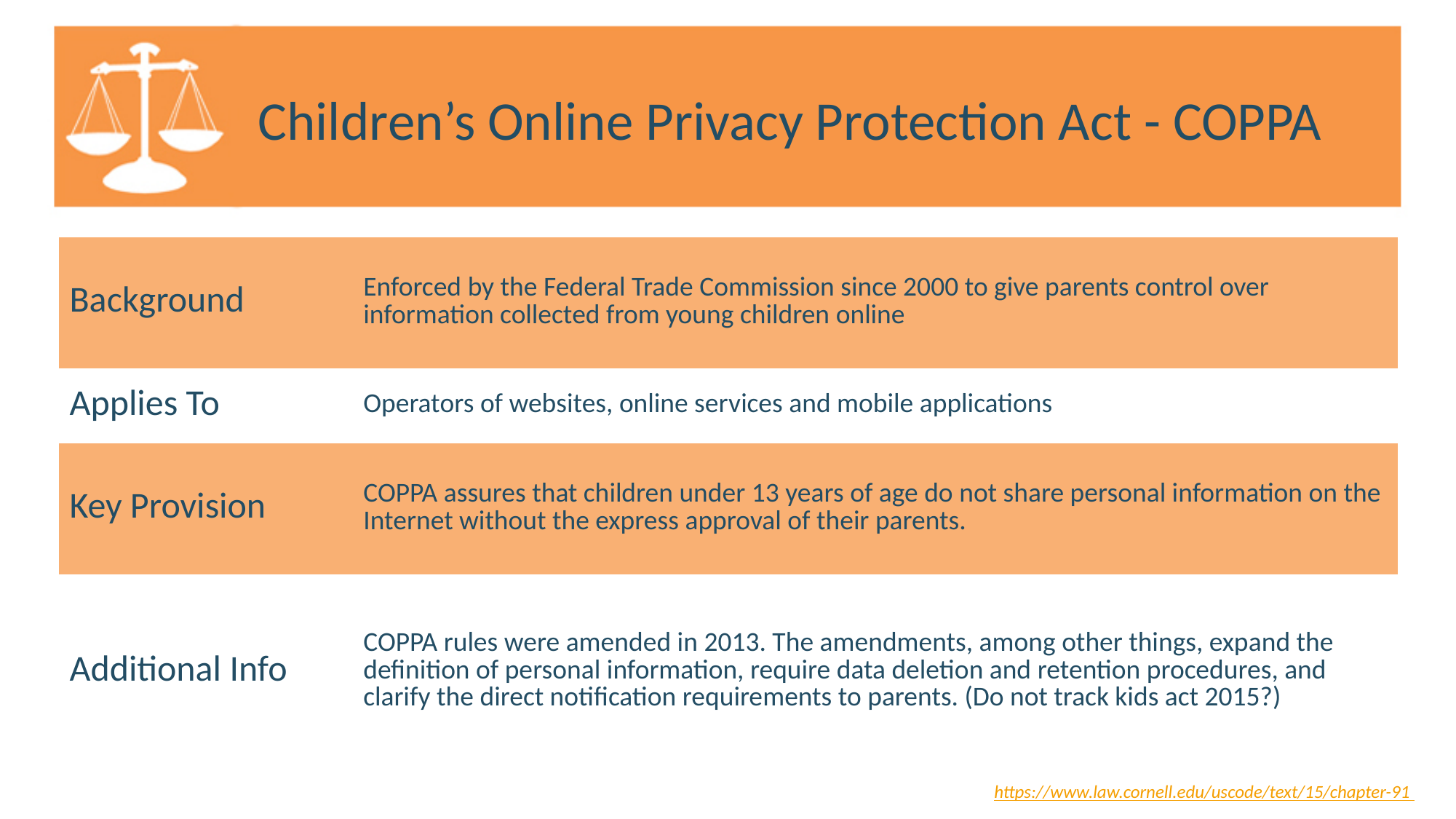

# Children’s Online Privacy Protection Act - COPPA
| Background | Enforced by the Federal Trade Commission since 2000 to give parents control over information collected from young children online |
| --- | --- |
| Applies To | Operators of websites, online services and mobile applications |
| Key Provision | COPPA assures that children under 13 years of age do not share personal information on the Internet without the express approval of their parents. |
| Additional Info | COPPA rules were amended in 2013. The amendments, among other things, expand the definition of personal information, require data deletion and retention procedures, and clarify the direct notification requirements to parents. (Do not track kids act 2015?) |
https://www.law.cornell.edu/uscode/text/15/chapter-91